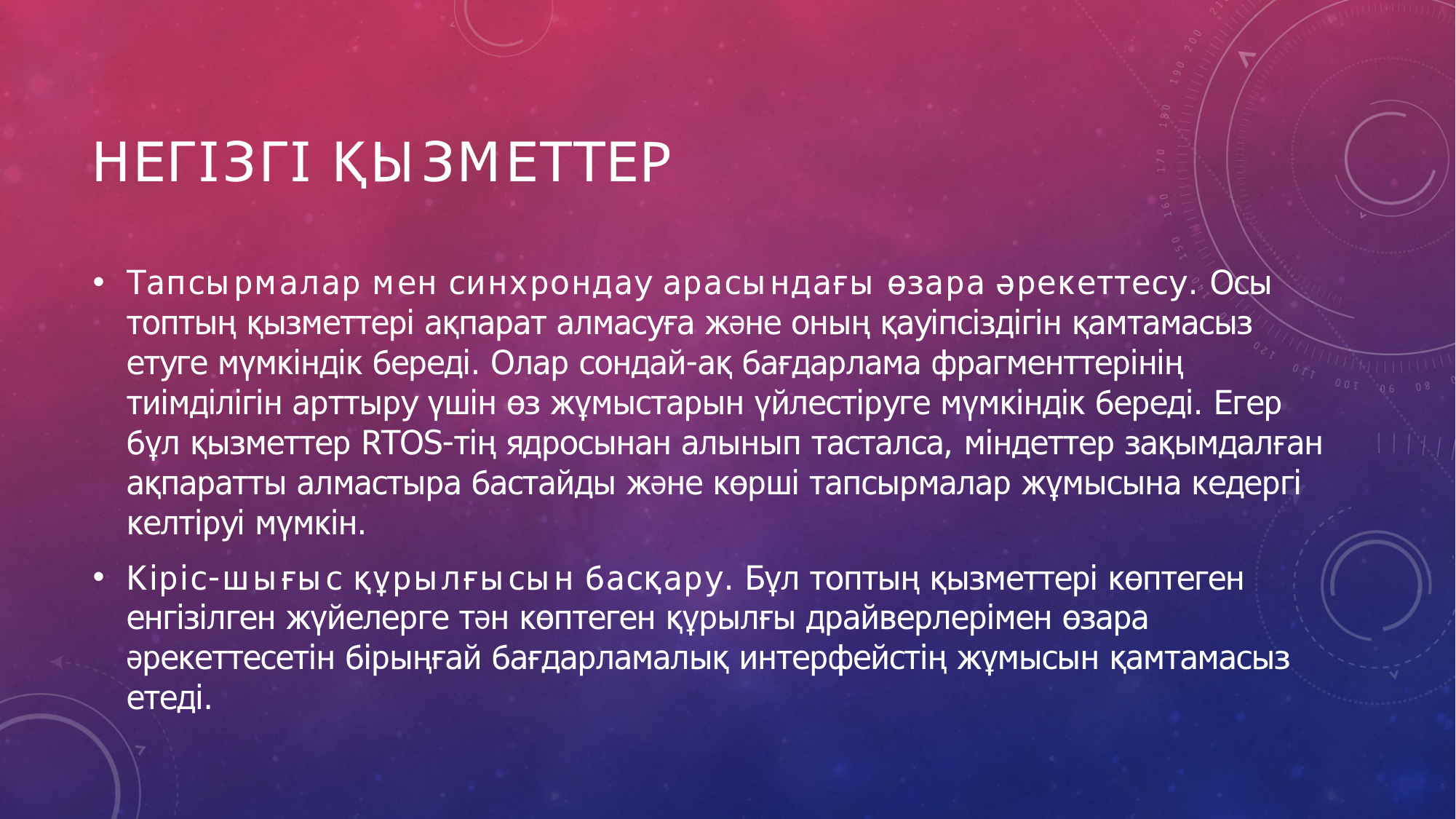

# Негізгі қызметтер
Тапсырмалар мен синхрондау арасындағы өзара әрекеттесу. Осы топтың қызметтері ақпарат алмасуға және оның қауіпсіздігін қамтамасыз етуге мүмкіндік береді. Олар сондай-ақ бағдарлама фрагменттерінің тиімділігін арттыру үшін өз жұмыстарын үйлестіруге мүмкіндік береді. Егер бұл қызметтер RTOS-тің ядросынан алынып тасталса, міндеттер зақымдалған ақпаратты алмастыра бастайды және көрші тапсырмалар жұмысына кедергі келтіруі мүмкін.
Кіріс-шығыс құрылғысын басқару. Бұл топтың қызметтері көптеген енгізілген жүйелерге тән көптеген құрылғы драйверлерімен өзара әрекеттесетін бірыңғай бағдарламалық интерфейстің жұмысын қамтамасыз етеді.